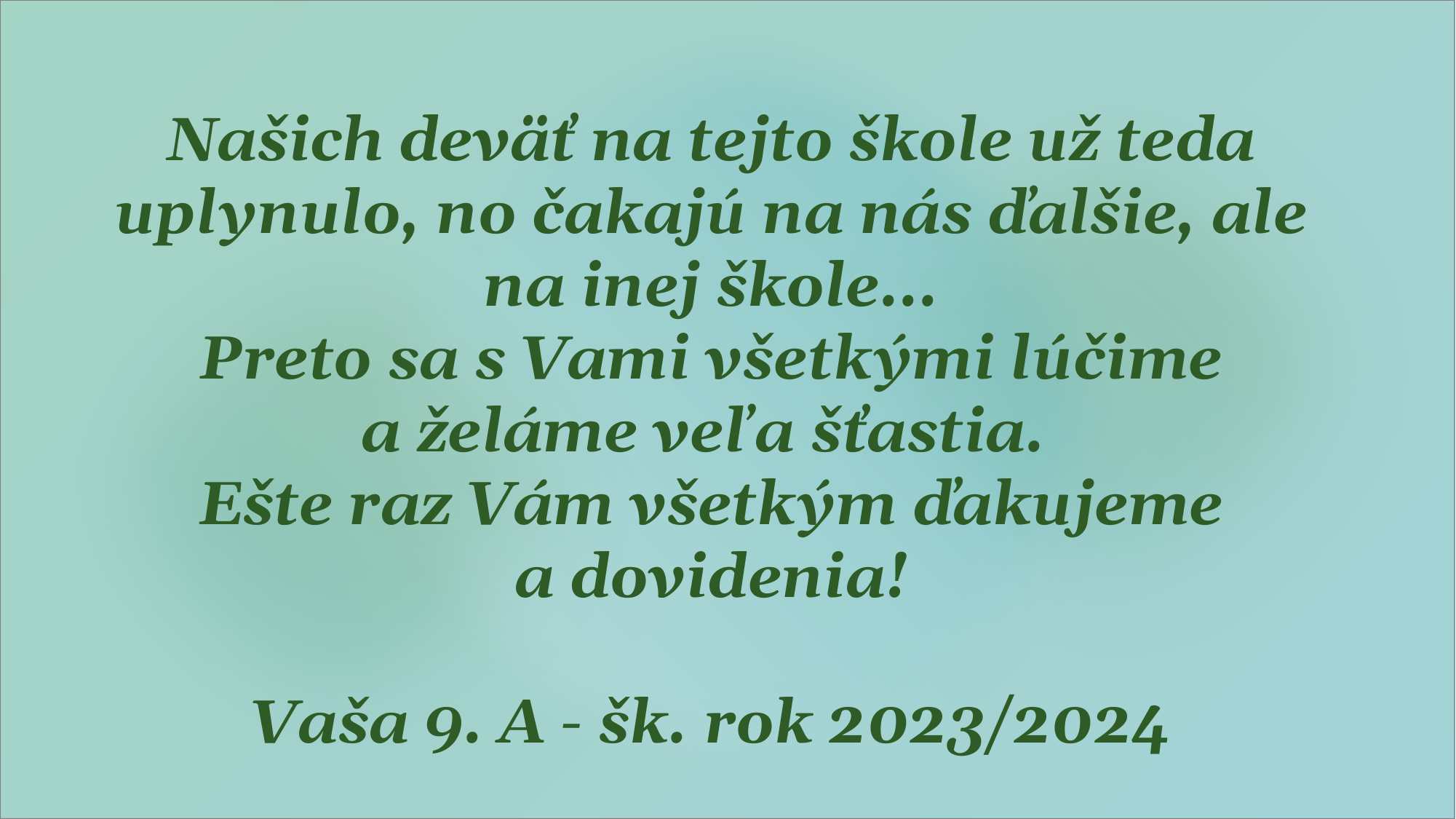

Našich deväť na tejto škole už teda uplynulo, no čakajú na nás ďalšie, ale na inej škole...
Preto sa s Vami všetkými lúčime a želáme veľa šťastia.
Ešte raz Vám všetkým ďakujeme a dovidenia!

Vaša 9. A - šk. rok 2023/2024